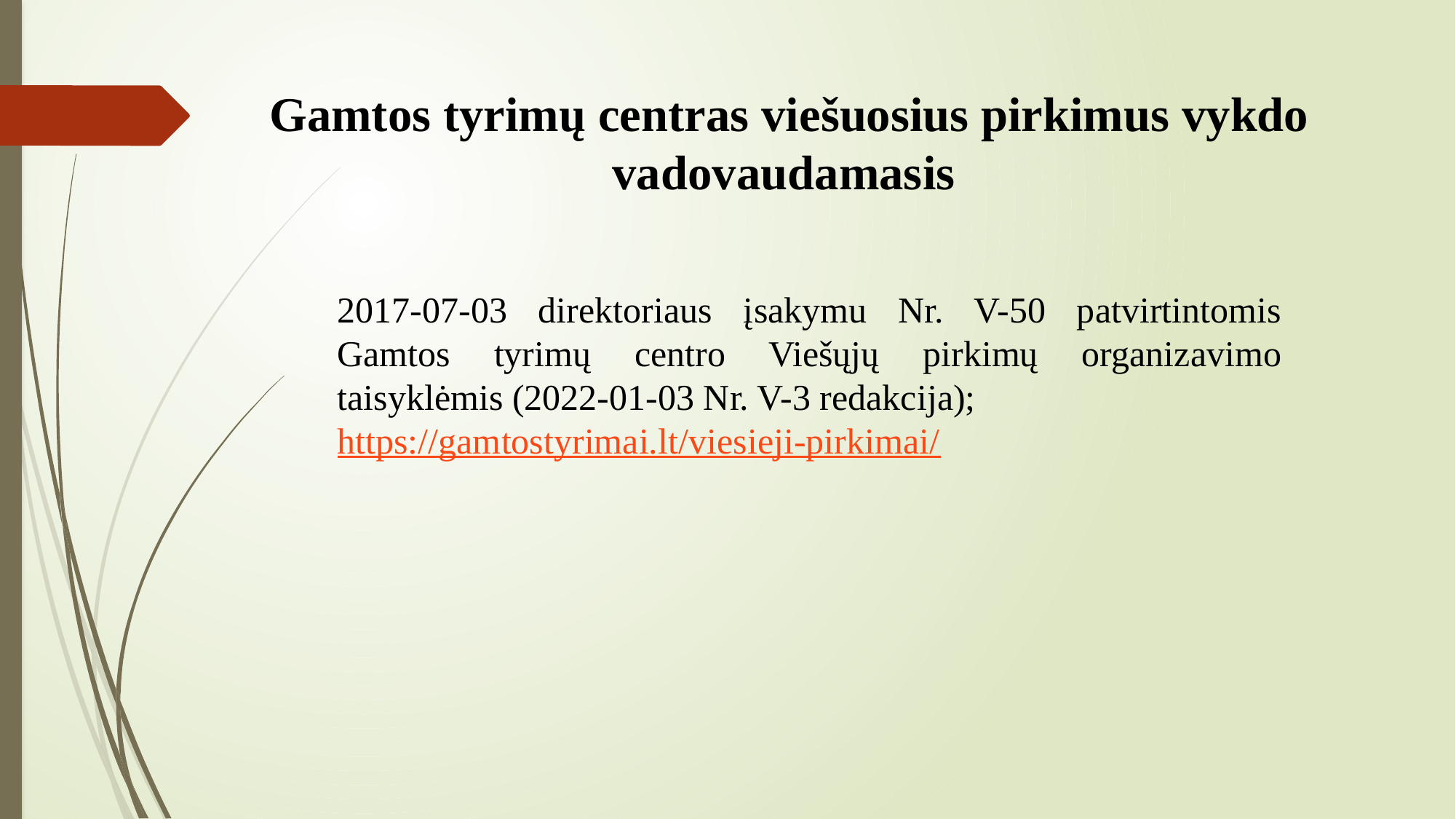

Gamtos tyrimų centras viešuosius pirkimus vykdo vadovaudamasis
2017-07-03 direktoriaus įsakymu Nr. V-50 patvirtintomis Gamtos tyrimų centro Viešųjų pirkimų organizavimo taisyklėmis (2022-01-03 Nr. V-3 redakcija);
https://gamtostyrimai.lt/viesieji-pirkimai/